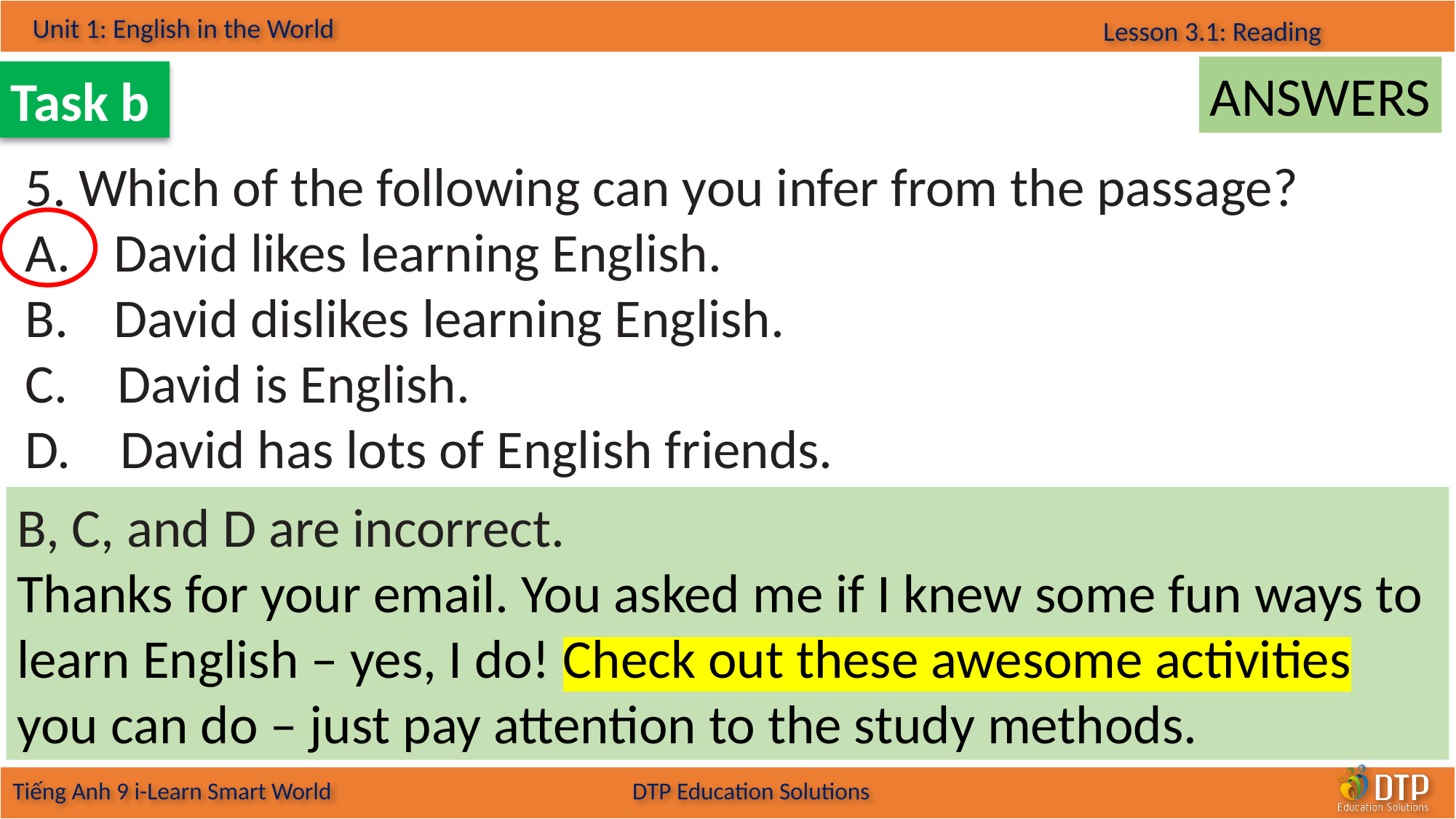

ANSWERS
Task b
5. Which of the following can you infer from the passage?
David likes learning English.
David dislikes learning English.
C.    David is English.
D.    David has lots of English friends.

B, C, and D are incorrect.
Thanks for your email. You asked me if I knew some fun ways to learn English – yes, I do! Check out these awesome activities you can do – just pay attention to the study methods.